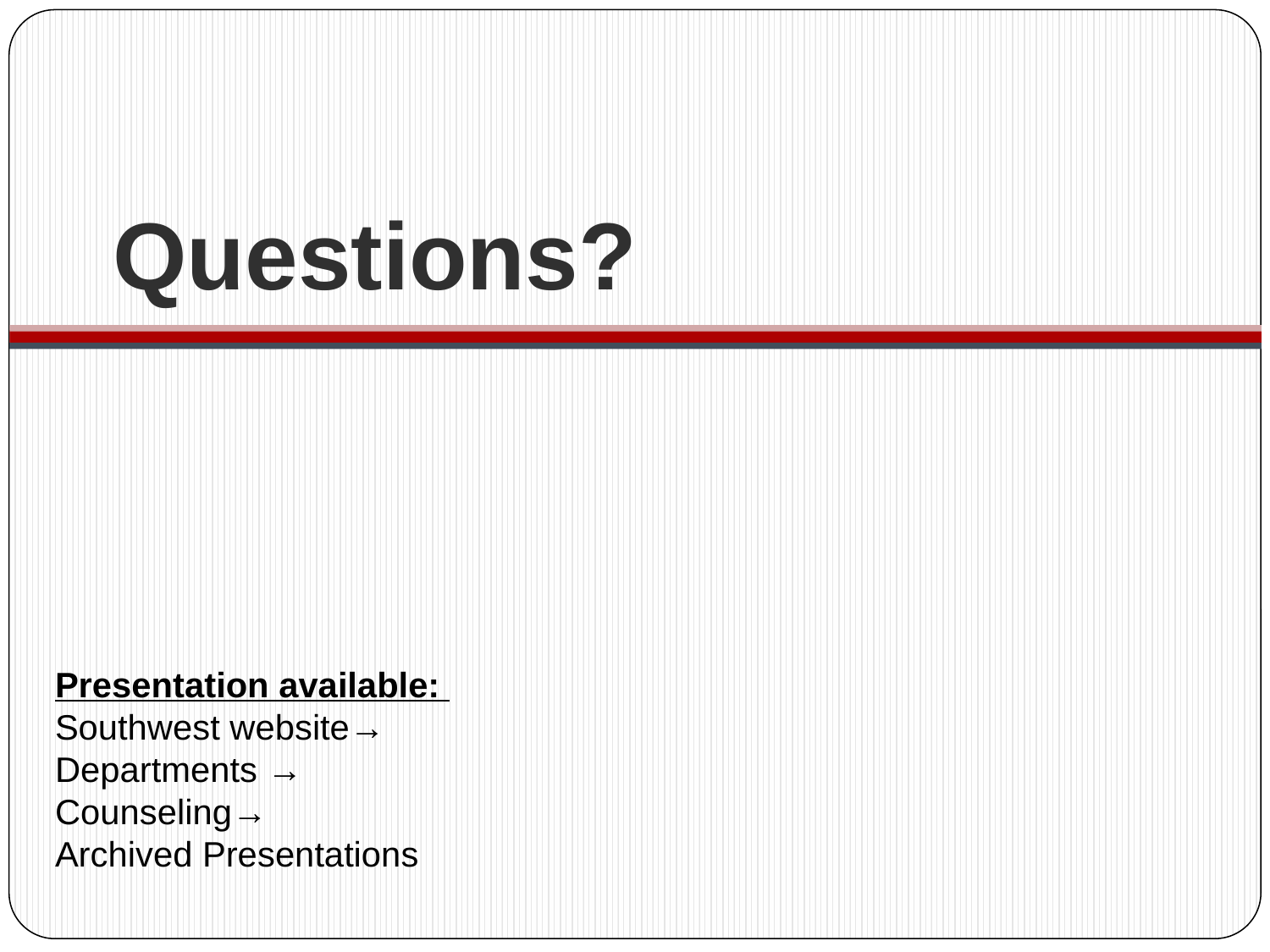

# Questions?
Presentation available:
Southwest website→
Departments →
Counseling→
Archived Presentations